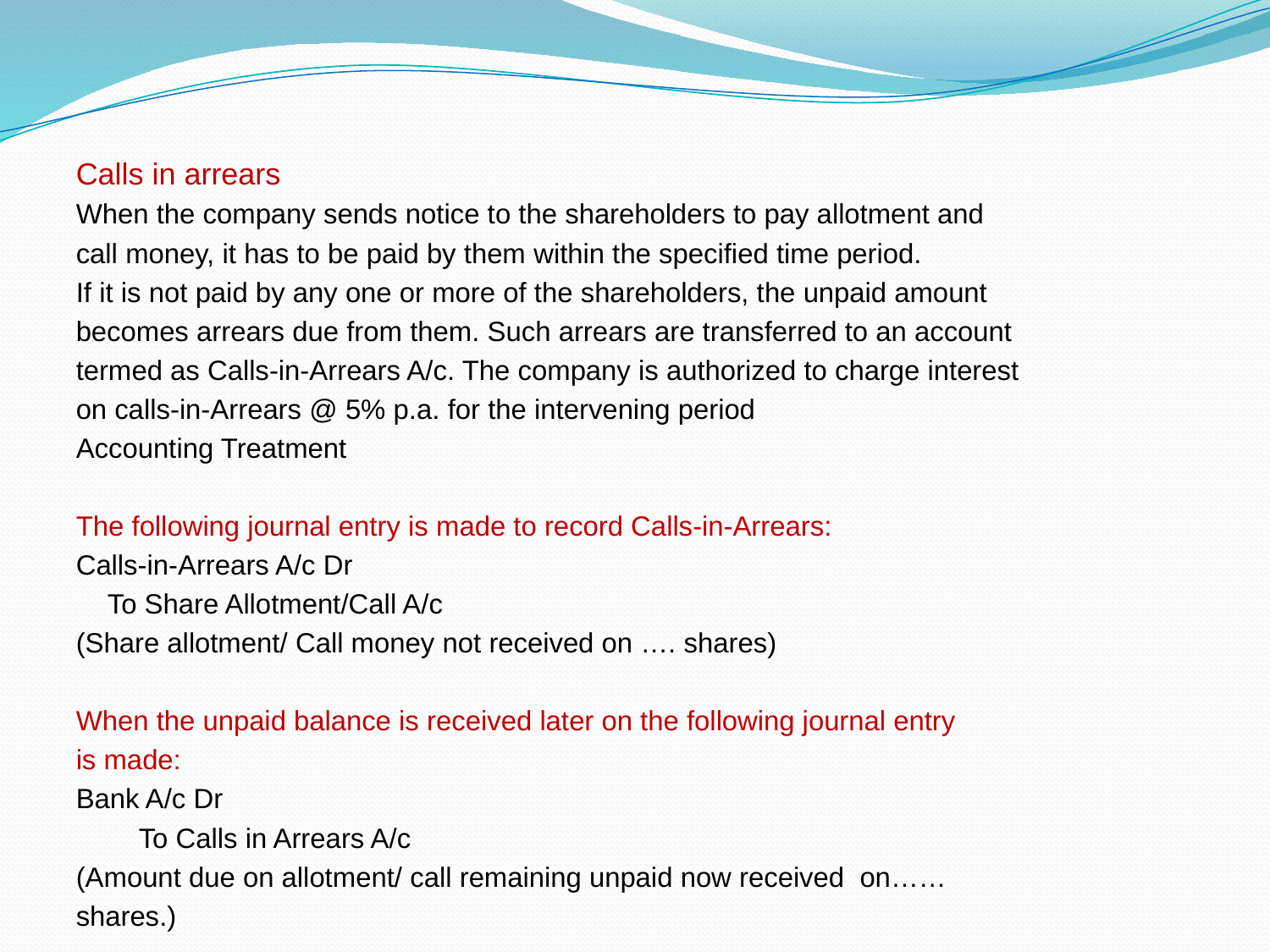

Calls in arrears
When the company sends notice to the shareholders to pay allotment and
call money, it has to be paid by them within the specified time period.
If it is not paid by any one or more of the shareholders, the unpaid amount
becomes arrears due from them. Such arrears are transferred to an account
termed as Calls-in-Arrears A/c. The company is authorized to charge interest
on calls-in-Arrears @ 5% p.a. for the intervening period
Accounting Treatment

The following journal entry is made to record Calls-in-Arrears:
Calls-in-Arrears A/c Dr
    To Share Allotment/Call A/c
(Share allotment/ Call money not received on …. shares)

When the unpaid balance is received later on the following journal entry
is made:
Bank A/c Dr
        To Calls in Arrears A/c
(Amount due on allotment/ call remaining unpaid now received  on……
shares.)